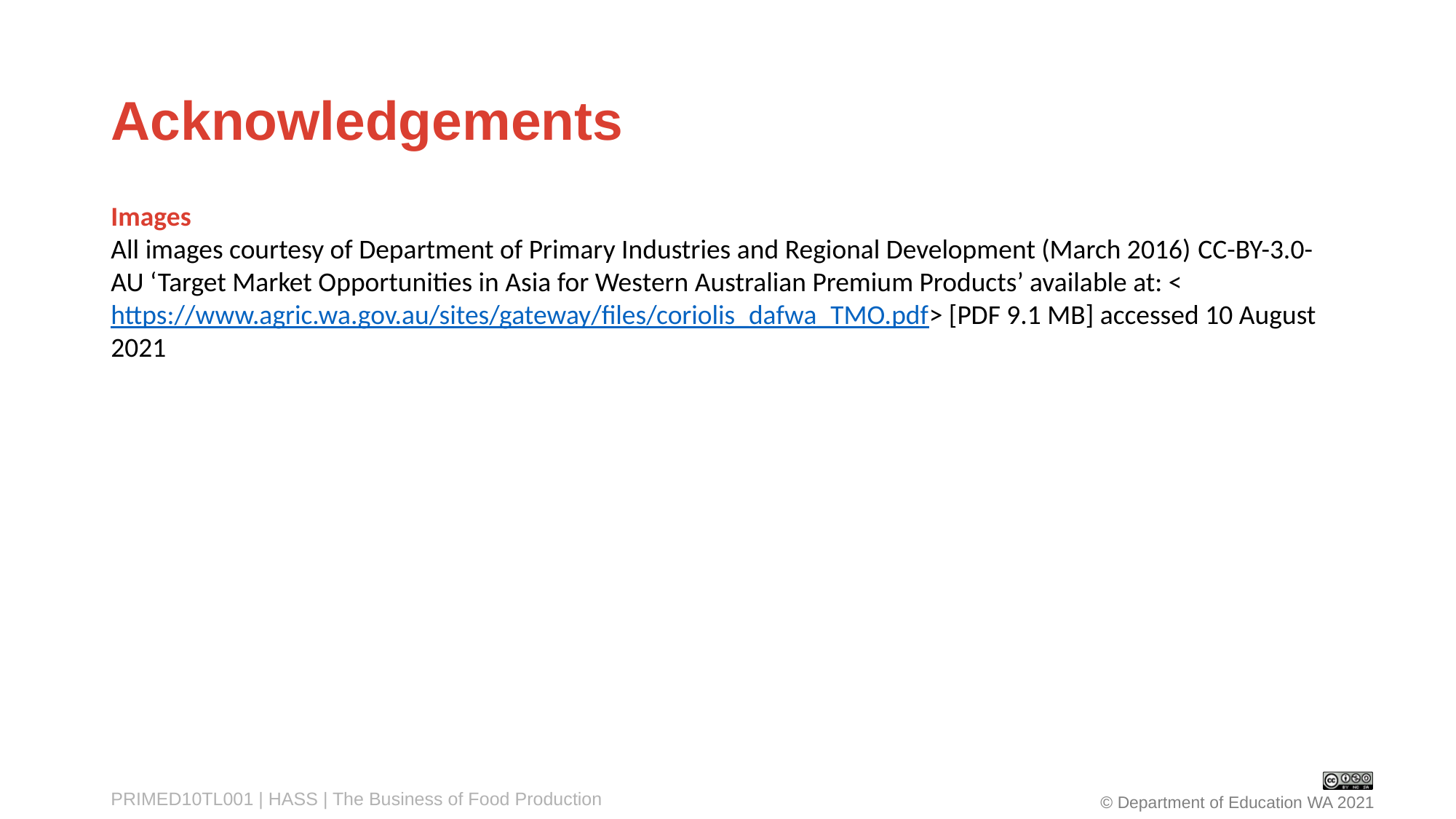

# Acknowledgements
Images
All images courtesy of Department of Primary Industries and Regional Development (March 2016) CC-BY-3.0-AU ‘Target Market Opportunities in Asia for Western Australian Premium Products’ available at: <https://www.agric.wa.gov.au/sites/gateway/files/coriolis_dafwa_TMO.pdf> [PDF 9.1 MB] accessed 10 August 2021

PRIMED10TL001 | HASS | The Business of Food Production